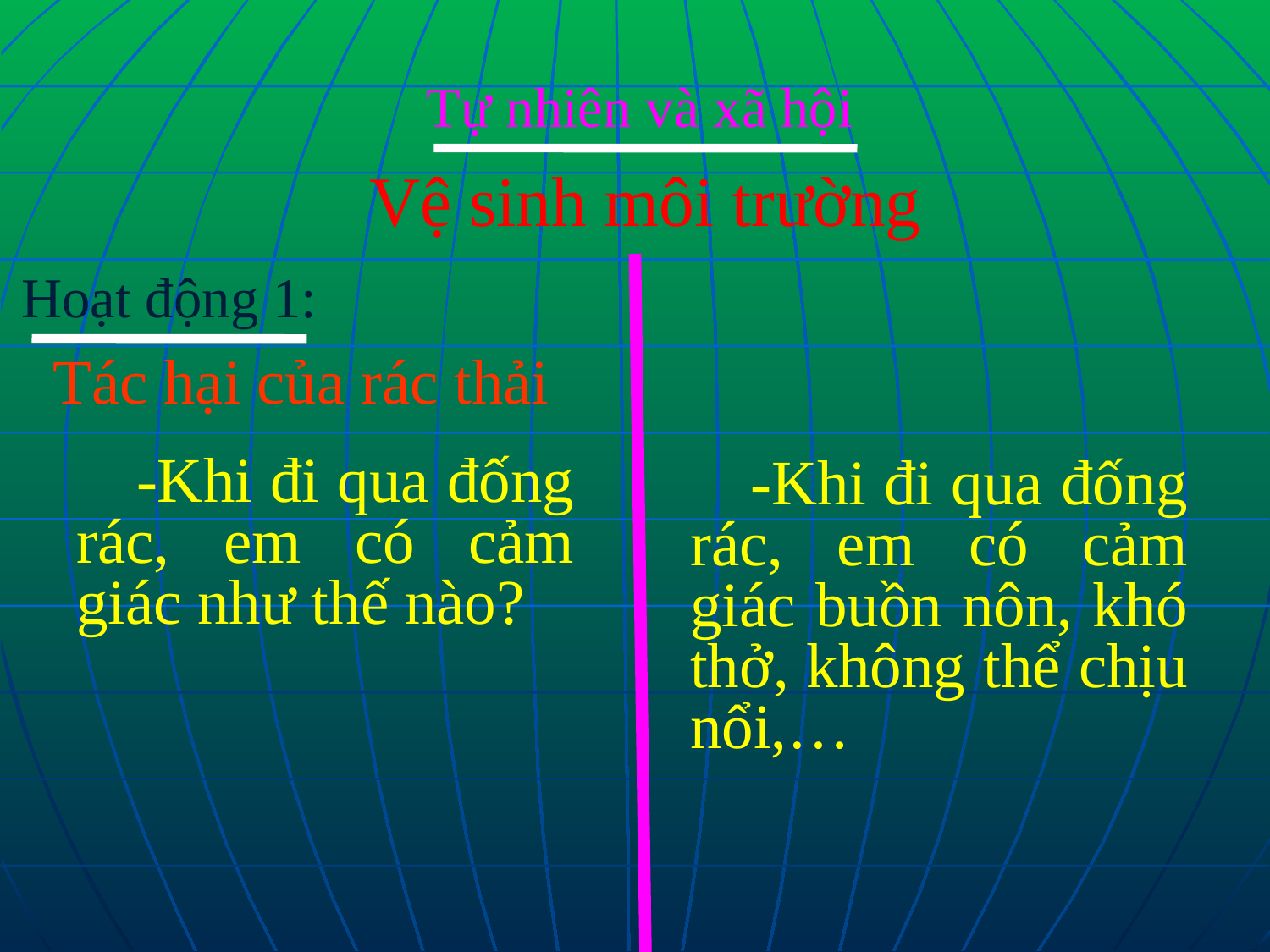

Tự nhiên và xã hội
Vệ sinh môi trường
Hoạt động 1:
Tác hại của rác thải
      -Khi đi qua đống rác, em có cảm giác như thế nào?
      -Khi đi qua đống rác, em có cảm giác buồn nôn, khó thở, không thể chịu nổi,…